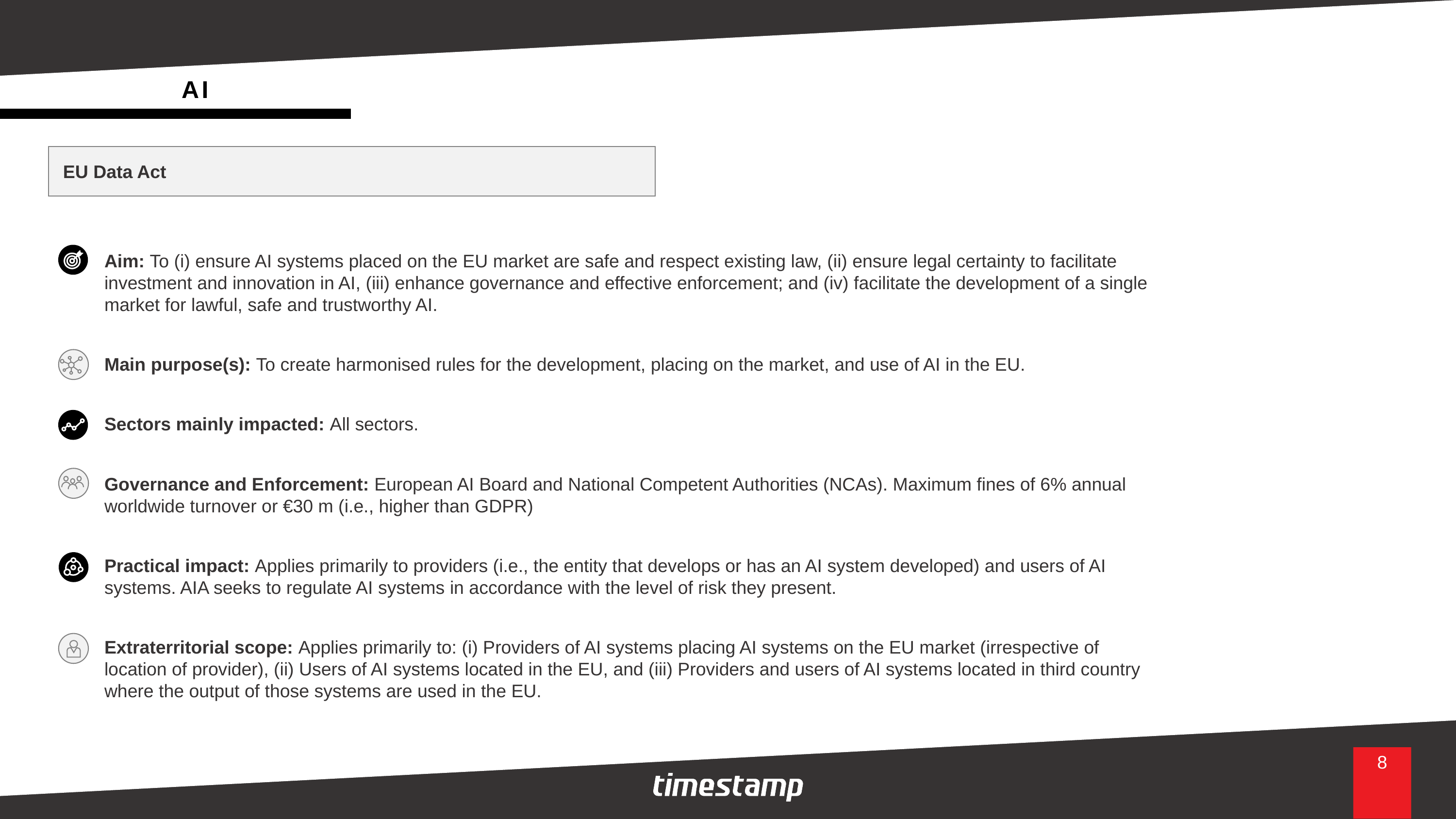

AI
EU Data Act

Aim: To (i) ensure AI systems placed on the EU market are safe and respect existing law, (ii) ensure legal certainty to facilitate investment and innovation in AI, (iii) enhance governance and effective enforcement; and (iv) facilitate the development of a single market for lawful, safe and trustworthy AI.

Main purpose(s): To create harmonised rules for the development, placing on the market, and use of AI in the EU.

Sectors mainly impacted: All sectors.

Governance and Enforcement: European AI Board and National Competent Authorities (NCAs). Maximum fines of 6% annual worldwide turnover or €30 m (i.e., higher than GDPR)

Practical impact: Applies primarily to providers (i.e., the entity that develops or has an AI system developed) and users of AI systems. AIA seeks to regulate AI systems in accordance with the level of risk they present.

Extraterritorial scope: Applies primarily to: (i) Providers of AI systems placing AI systems on the EU market (irrespective of location of provider), (ii) Users of AI systems located in the EU, and (iii) Providers and users of AI systems located in third country where the output of those systems are used in the EU.